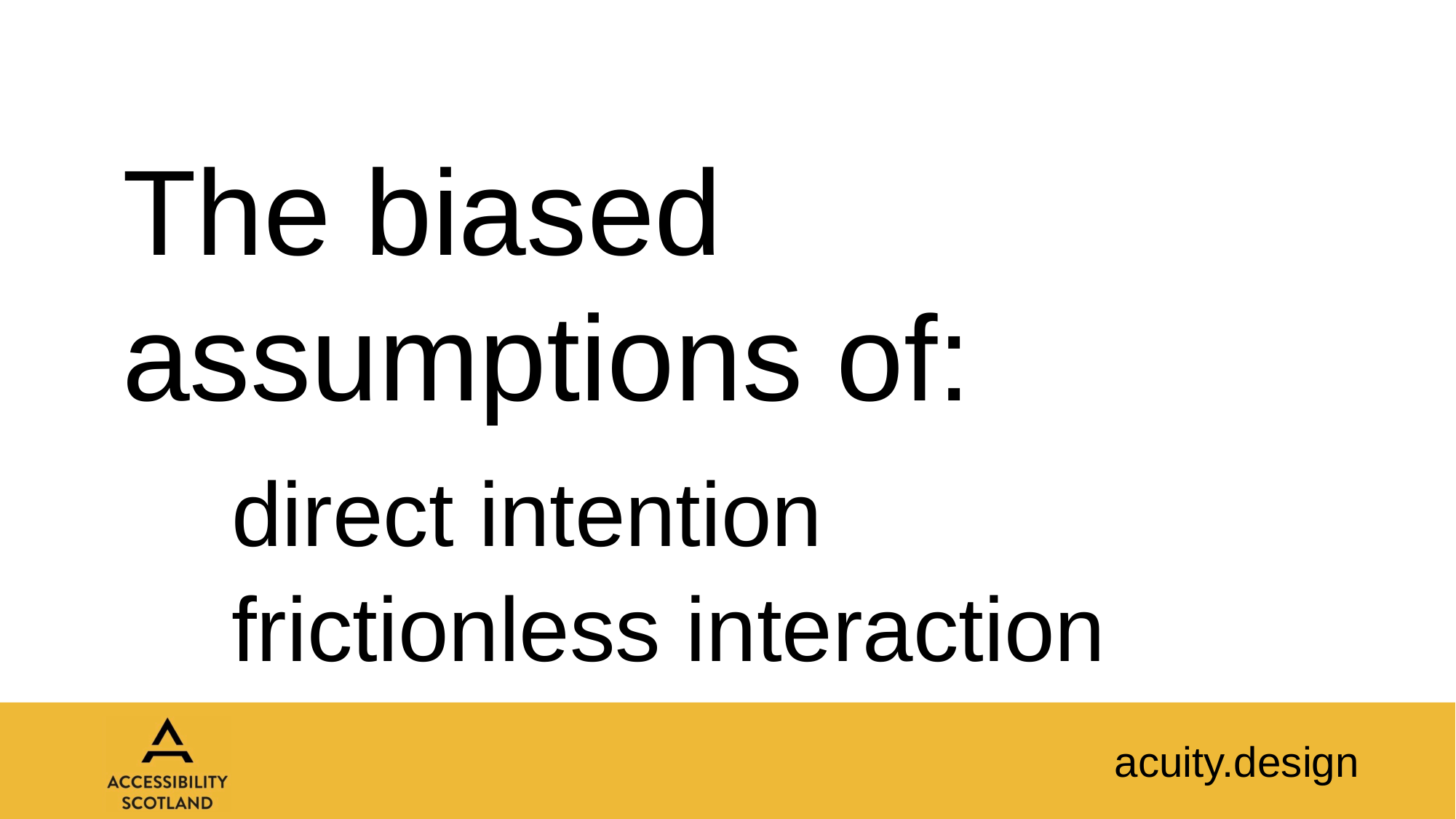

The biased assumptions of:
	direct intention
	frictionless interaction